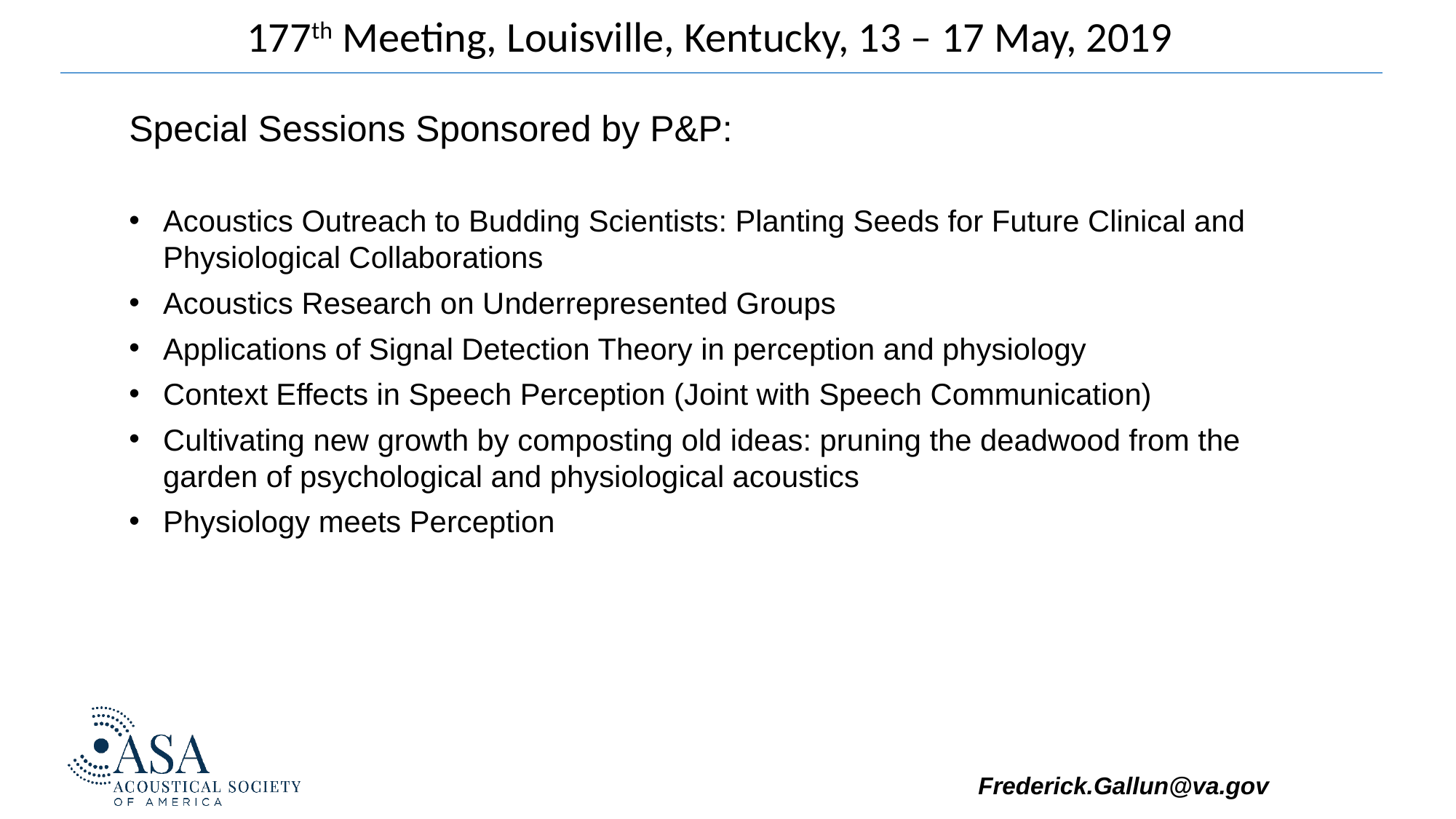

177th Meeting, Louisville, Kentucky, 13 – 17 May, 2019
Special Sessions Sponsored by P&P:

Acoustics Outreach to Budding Scientists: Planting Seeds for Future Clinical and Physiological Collaborations
Acoustics Research on Underrepresented Groups
Applications of Signal Detection Theory in perception and physiology
Context Effects in Speech Perception (Joint with Speech Communication)
Cultivating new growth by composting old ideas: pruning the deadwood from the garden of psychological and physiological acoustics
Physiology meets Perception